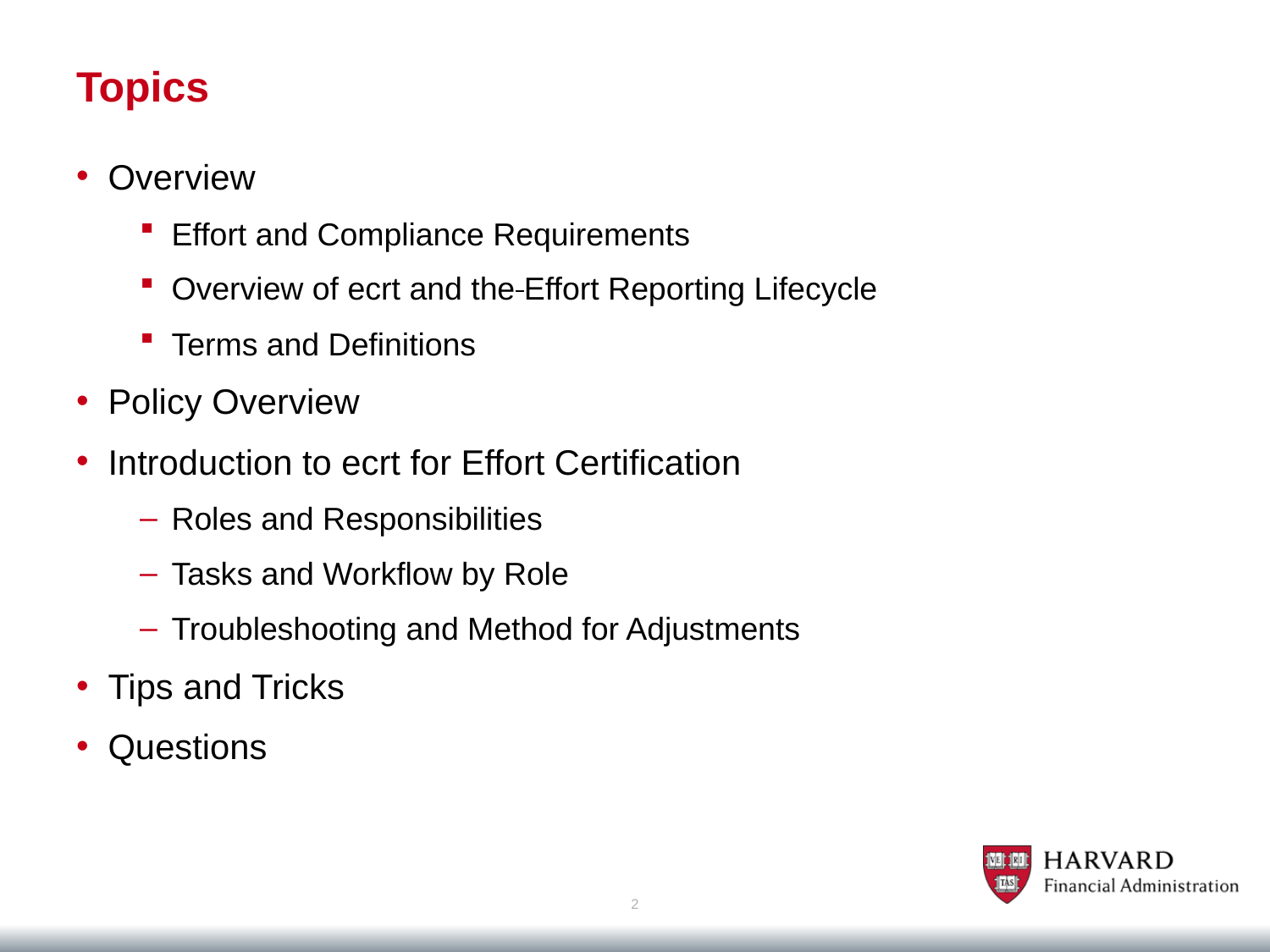

# Topics
Overview
Effort and Compliance Requirements
Overview of ecrt and the Effort Reporting Lifecycle
Terms and Definitions
Policy Overview
Introduction to ecrt for Effort Certification
Roles and Responsibilities
Tasks and Workflow by Role
Troubleshooting and Method for Adjustments
Tips and Tricks
Questions

2